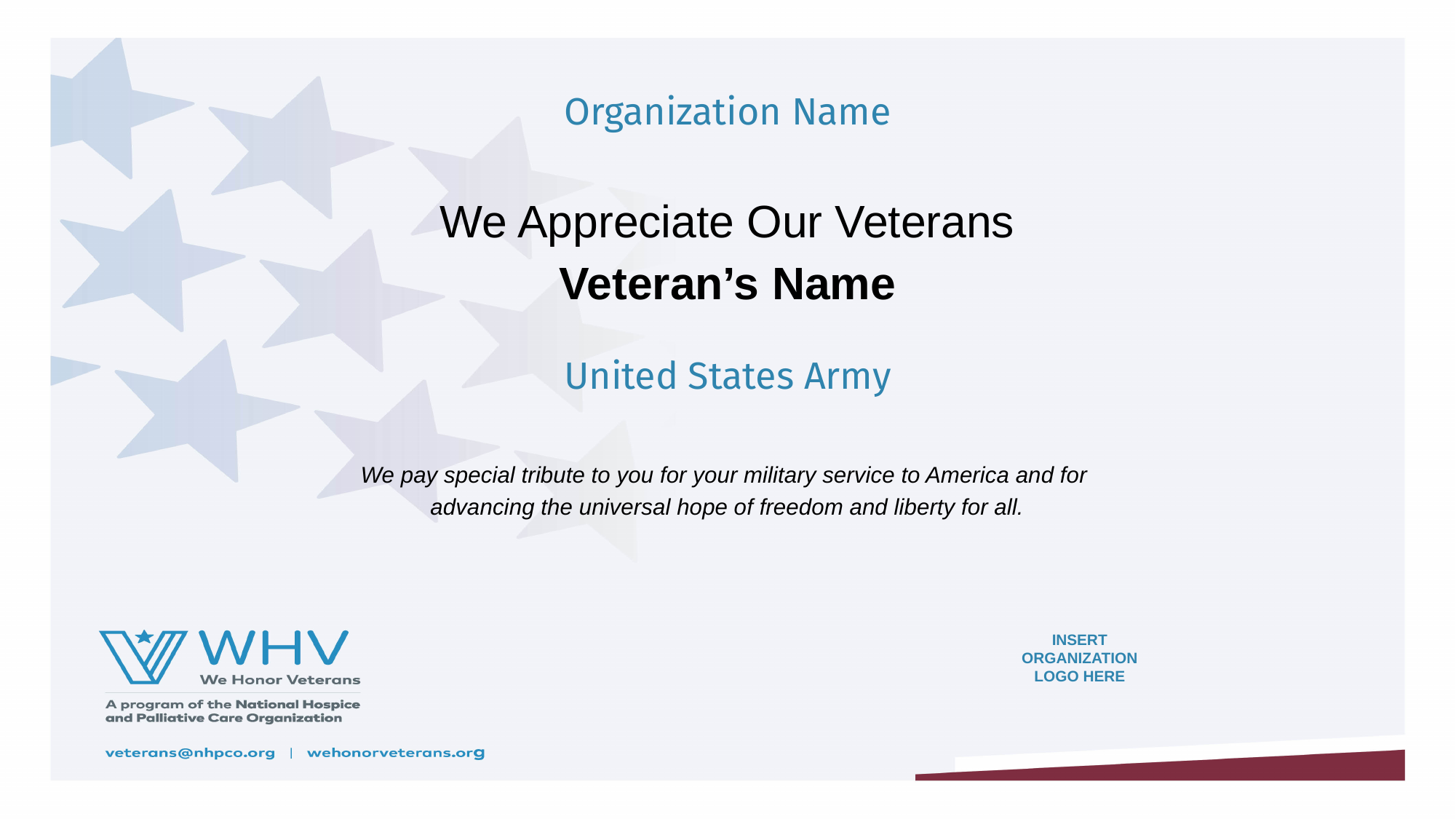

Organization Name

We Appreciate Our Veterans
Veteran’s Name
United States Army
We pay special tribute to you for your military service to America and for
advancing the universal hope of freedom and liberty for all.
INSERT
ORGANIZATION
LOGO HERE